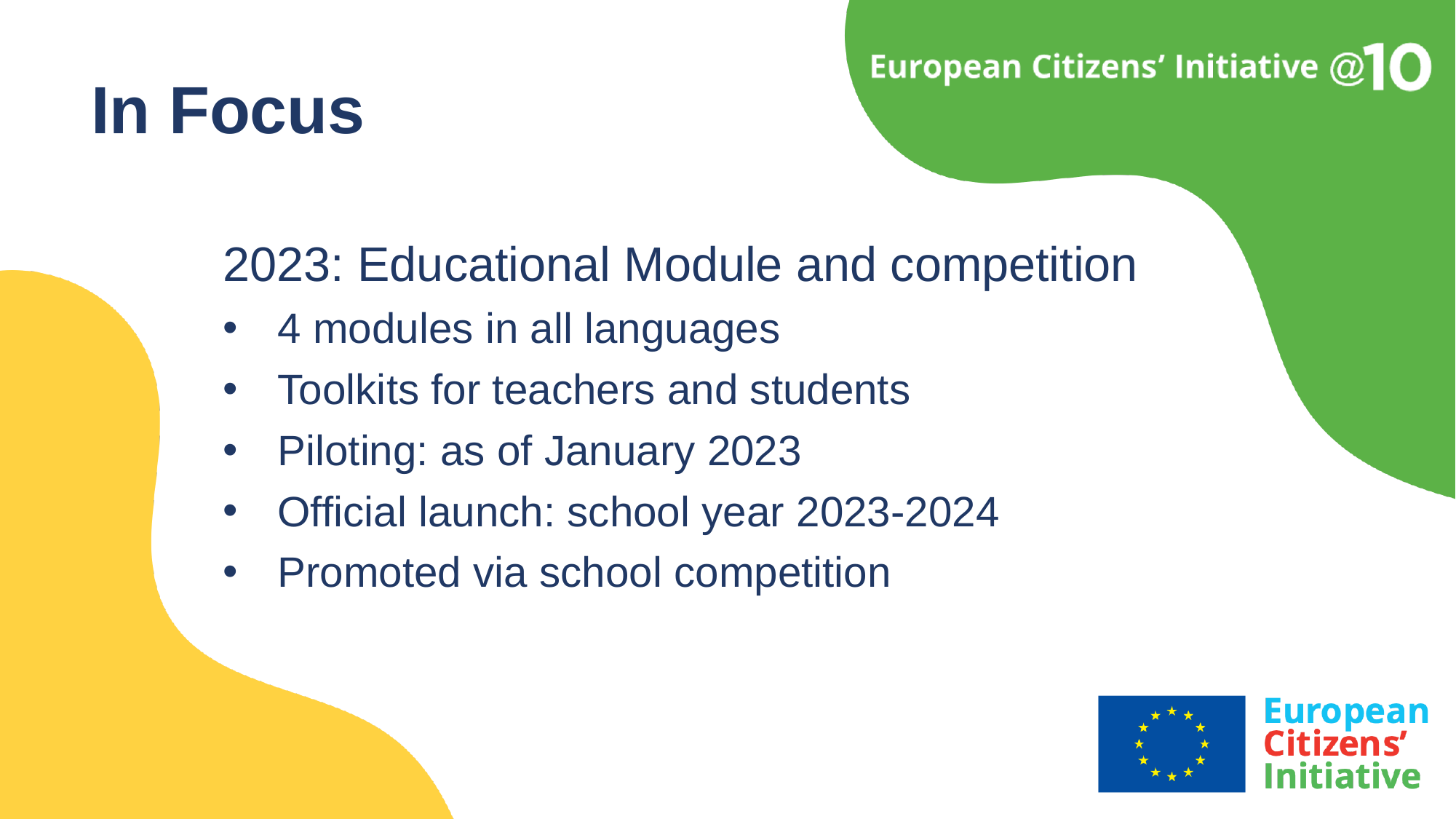

# In Focus
2023: Educational Module and competition
4 modules in all languages
Toolkits for teachers and students
Piloting: as of January 2023
Official launch: school year 2023-2024
Promoted via school competition